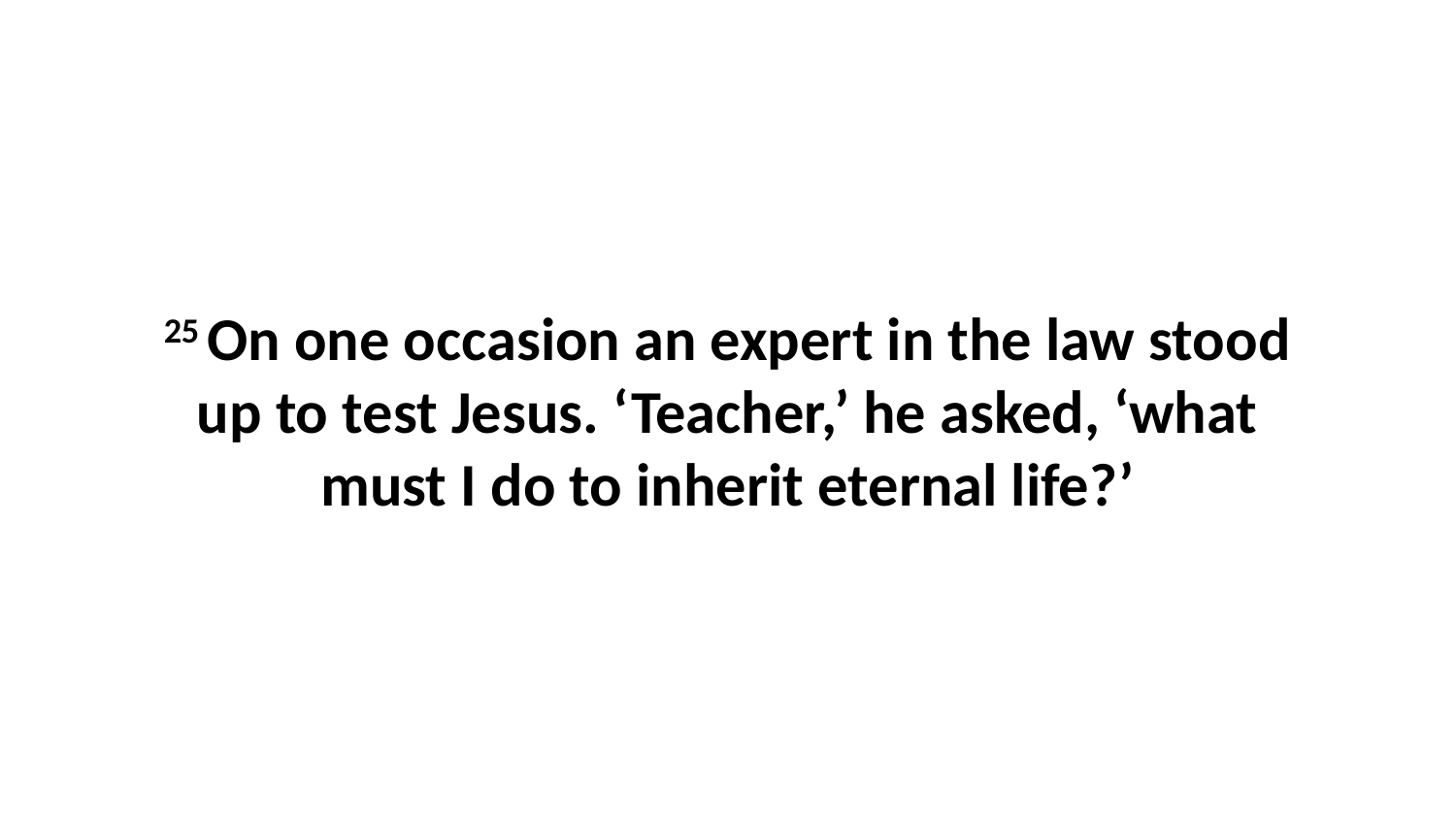

25 On one occasion an expert in the law stood up to test Jesus. ‘Teacher,’ he asked, ‘what must I do to inherit eternal life?’